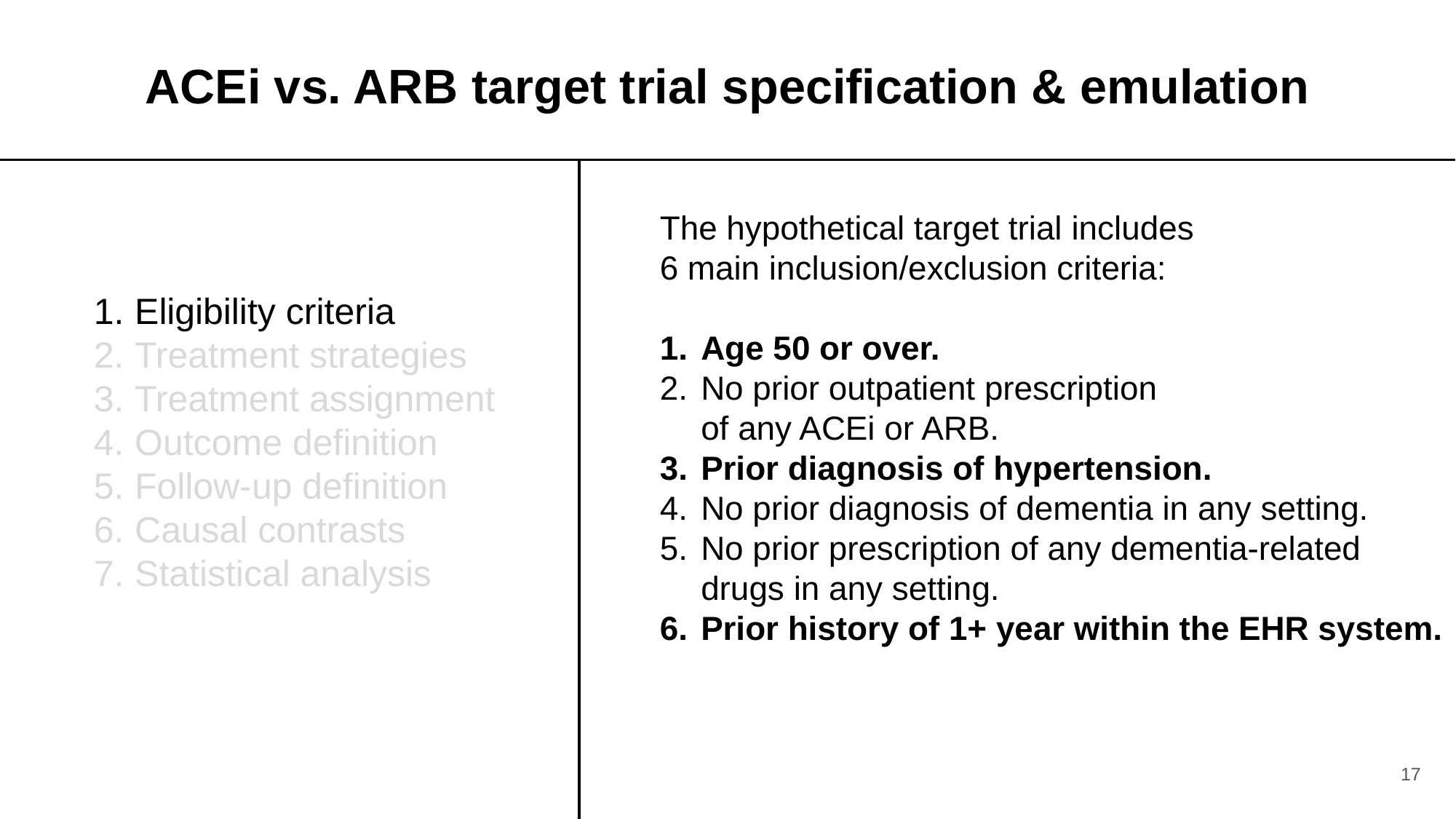

ACEi vs. ARB target trial specification & emulation
The hypothetical target trial includes
6 main inclusion/exclusion criteria:

Age 50 or over.
No prior outpatient prescription
of any ACEi or ARB.
Prior diagnosis of hypertension.
No prior diagnosis of dementia in any setting.
No prior prescription of any dementia-related drugs in any setting.
Prior history of 1+ year within the EHR system.

Eligibility criteria
Treatment strategies
Treatment assignment
Outcome definition
Follow-up definition
Causal contrasts
Statistical analysis
17